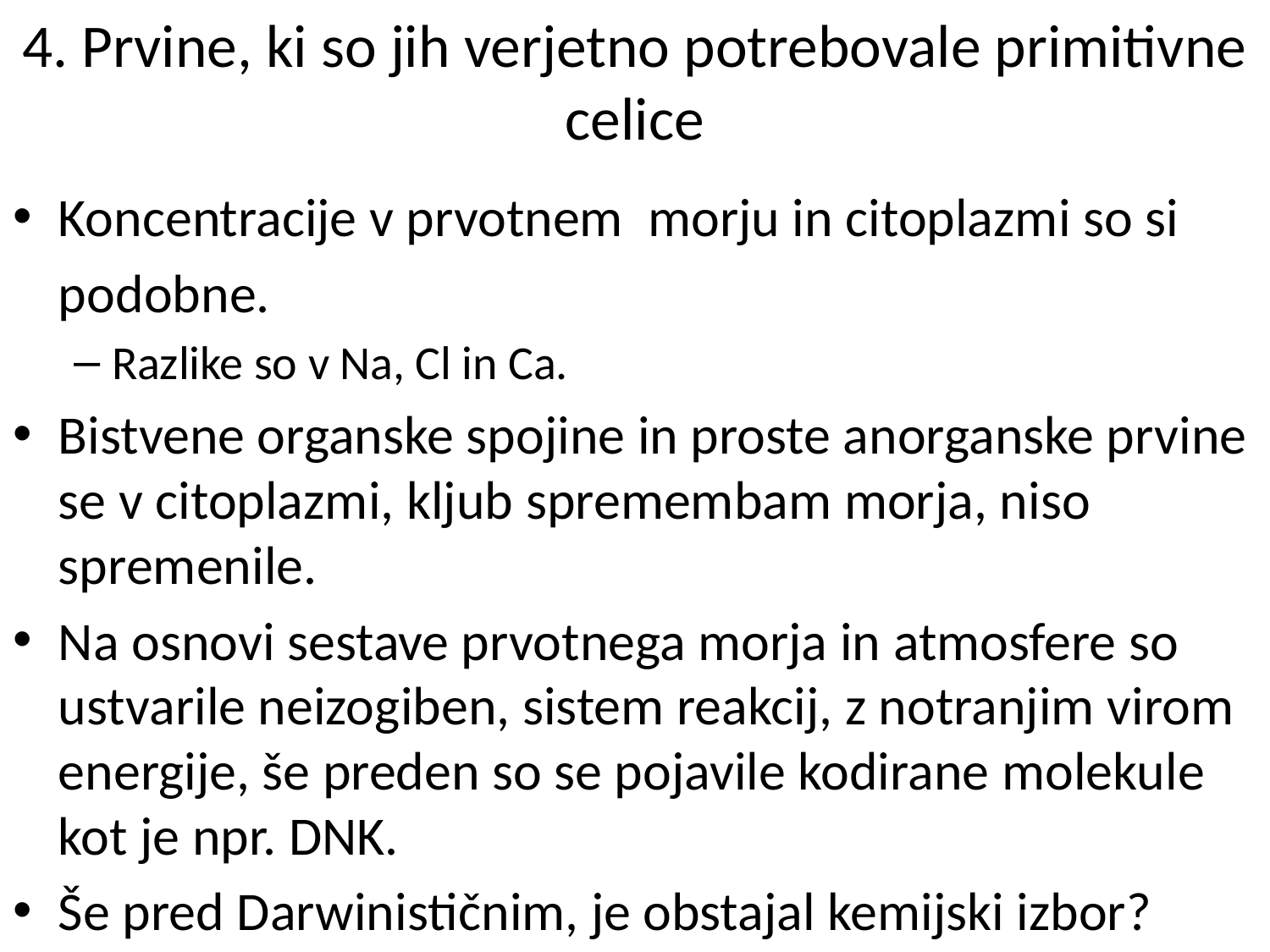

# 4. Prvine, ki so jih verjetno potrebovale primitivne celice
Koncentracije v prvotnem  morju in citoplazmi so si
	podobne.
Razlike so v Na, Cl in Ca.
Bistvene organske spojine in proste anorganske prvine se v citoplazmi, kljub spremembam morja, niso spremenile.
Na osnovi sestave prvotnega morja in atmosfere so ustvarile neizogiben, sistem reakcij, z notranjim virom energije, še preden so se pojavile kodirane molekule kot je npr. DNK.
Še pred Darwinističnim, je obstajal kemijski izbor?